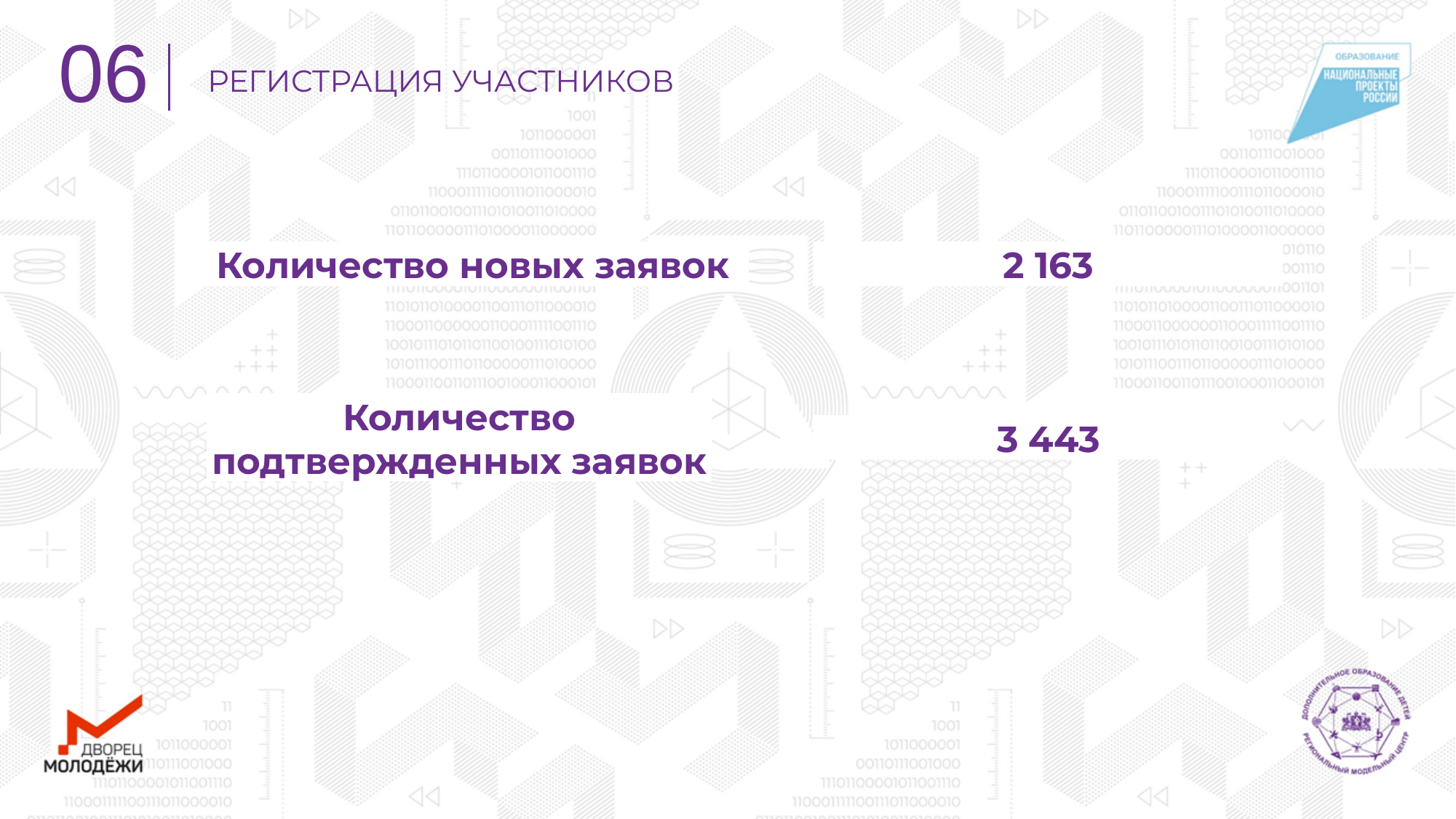

06

РЕГИСТРАЦИЯ УЧАСТНИКОВ
Количество новых заявок
2 163
Количество подтвержденных заявок
3 443